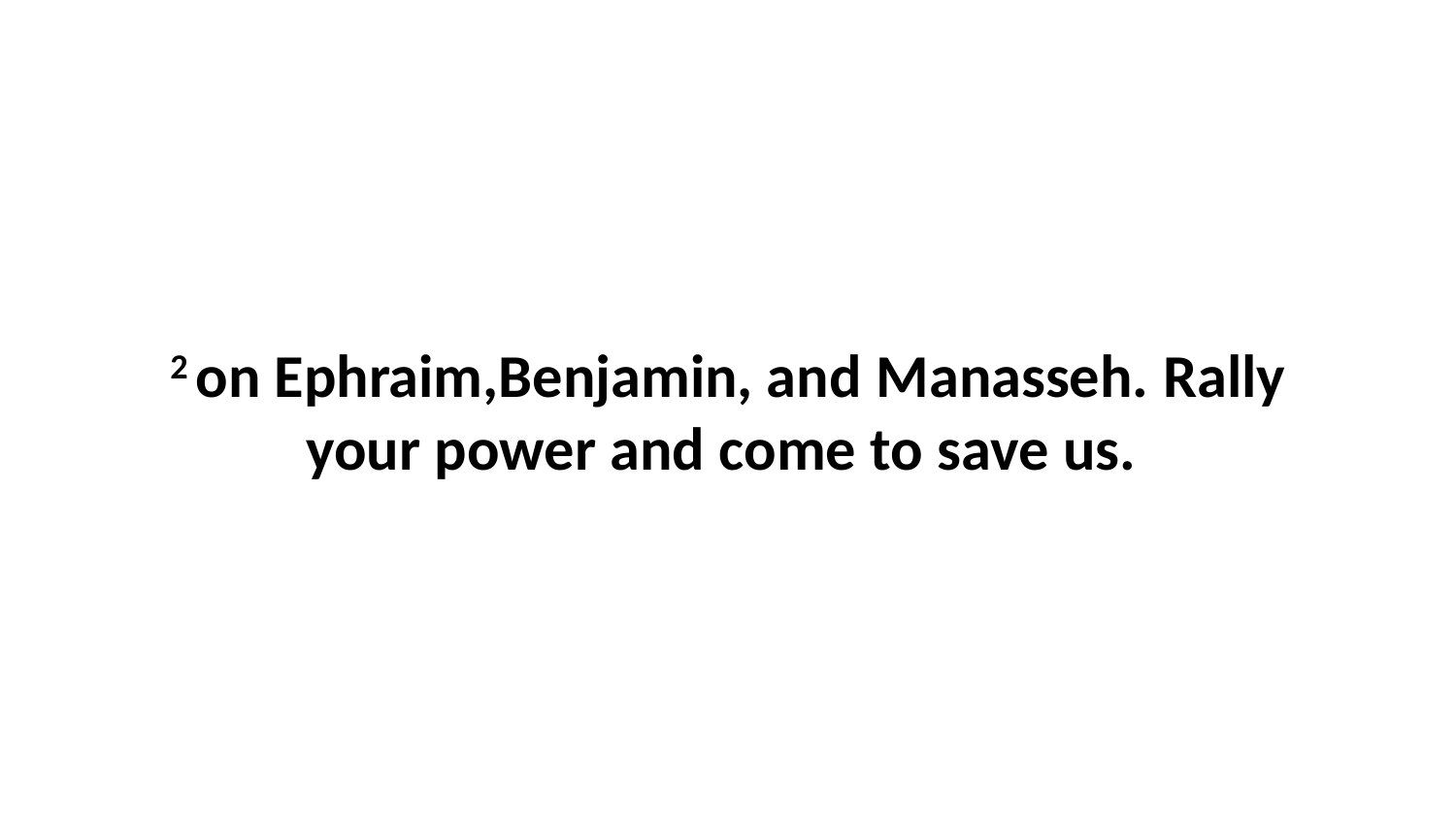

2 on Ephraim,Benjamin, and Manasseh. Rally your power and come to save us.